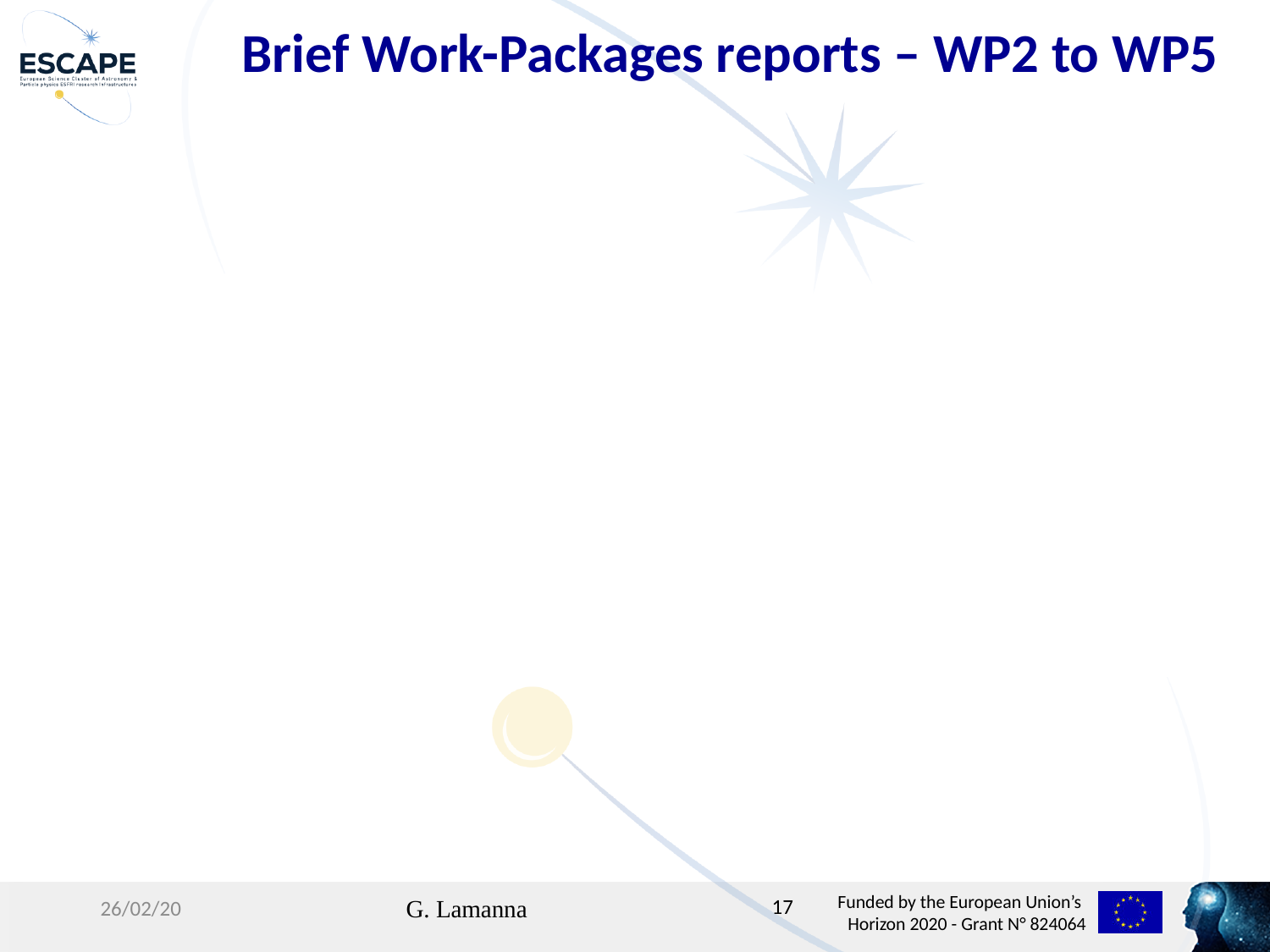

Brief Work-Packages reports – WP2 to WP5
26/02/20
G. Lamanna
17